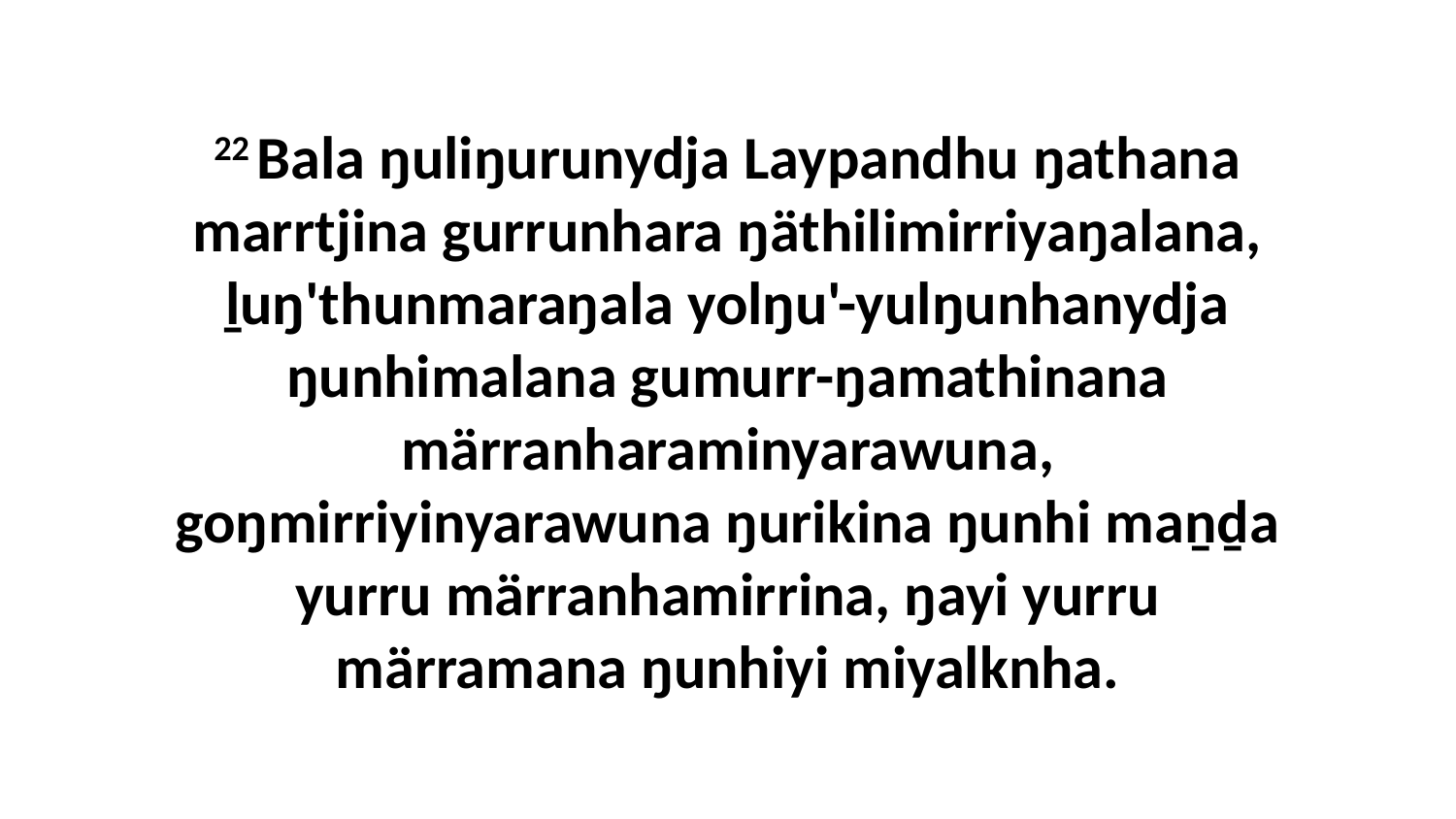

22 Bala ŋuliŋurunydja Laypandhu ŋathana marrtjina gurrunhara ŋäthilimirriyaŋalana, ḻuŋ'thunmaraŋala yolŋu'-yulŋunhanydja ŋunhimalana gumurr-ŋamathinana märranharaminyarawuna, goŋmirriyinyarawuna ŋurikina ŋunhi maṉḏa yurru märranhamirrina, ŋayi yurru märramana ŋunhiyi miyalknha.